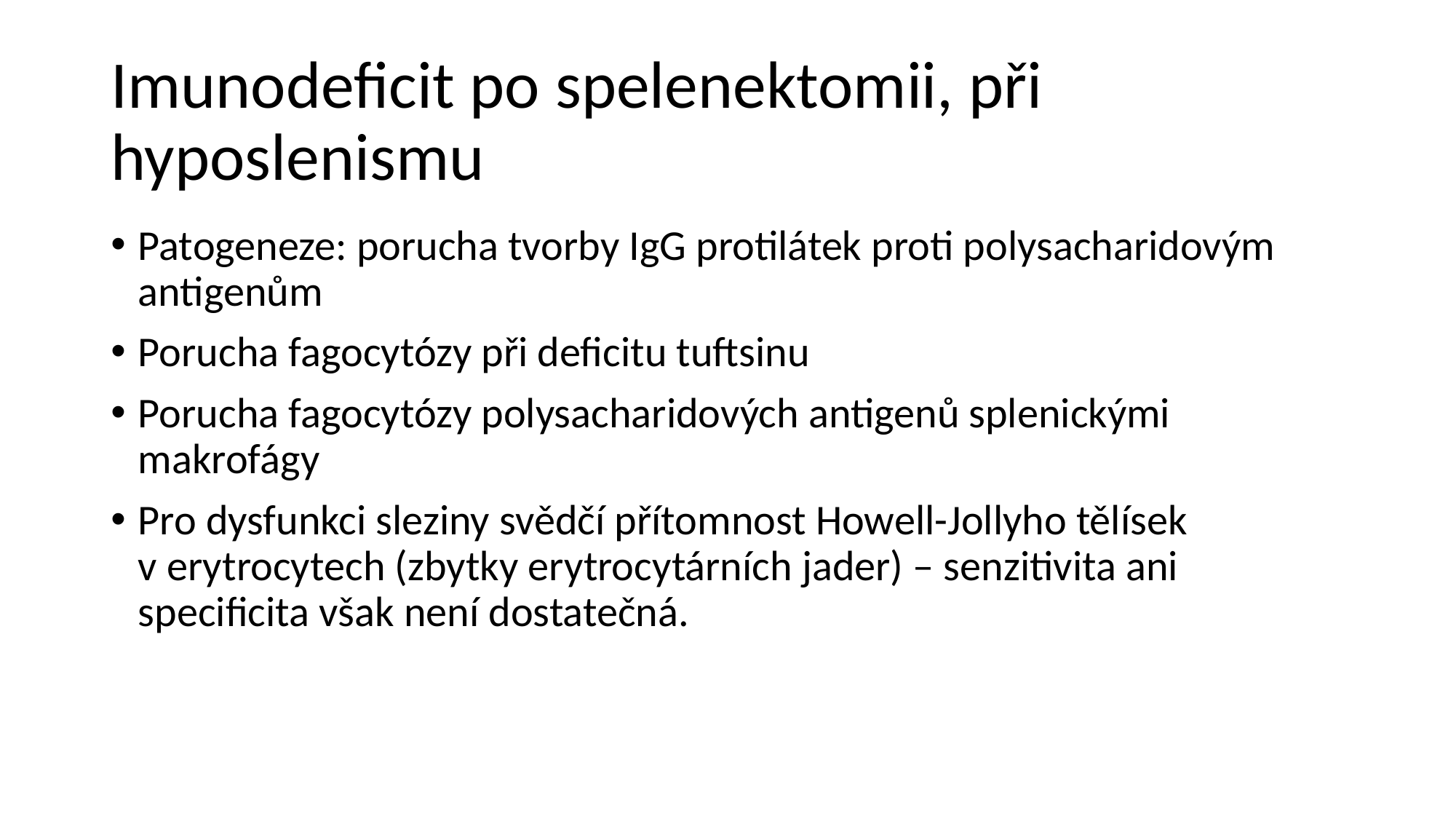

# Imunodeficit po spelenektomii, při hyposlenismu
Patogeneze: porucha tvorby IgG protilátek proti polysacharidovým antigenům
Porucha fagocytózy při deficitu tuftsinu
Porucha fagocytózy polysacharidových antigenů splenickými makrofágy
Pro dysfunkci sleziny svědčí přítomnost Howell-Jollyho tělísek v erytrocytech (zbytky erytrocytárních jader) – senzitivita ani specificita však není dostatečná.